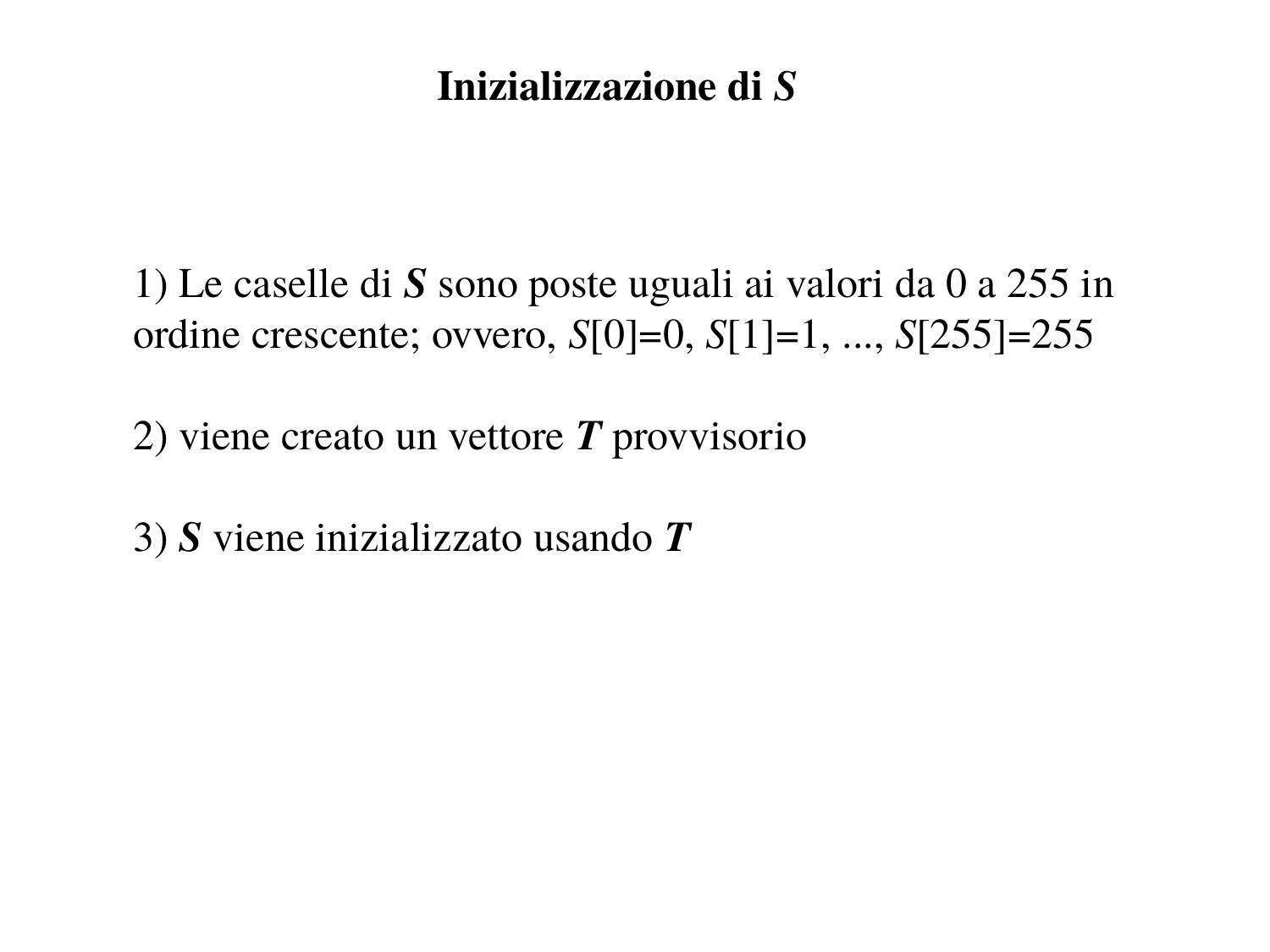

Inizializzazione di S
1) Le caselle di S sono poste uguali ai valori da 0 a 255 in
ordine crescente; ovvero, S[0]=0, S[1]=1, ..., S[255]=255

2) viene creato un vettore T provvisorio

3) S viene inizializzato usando T